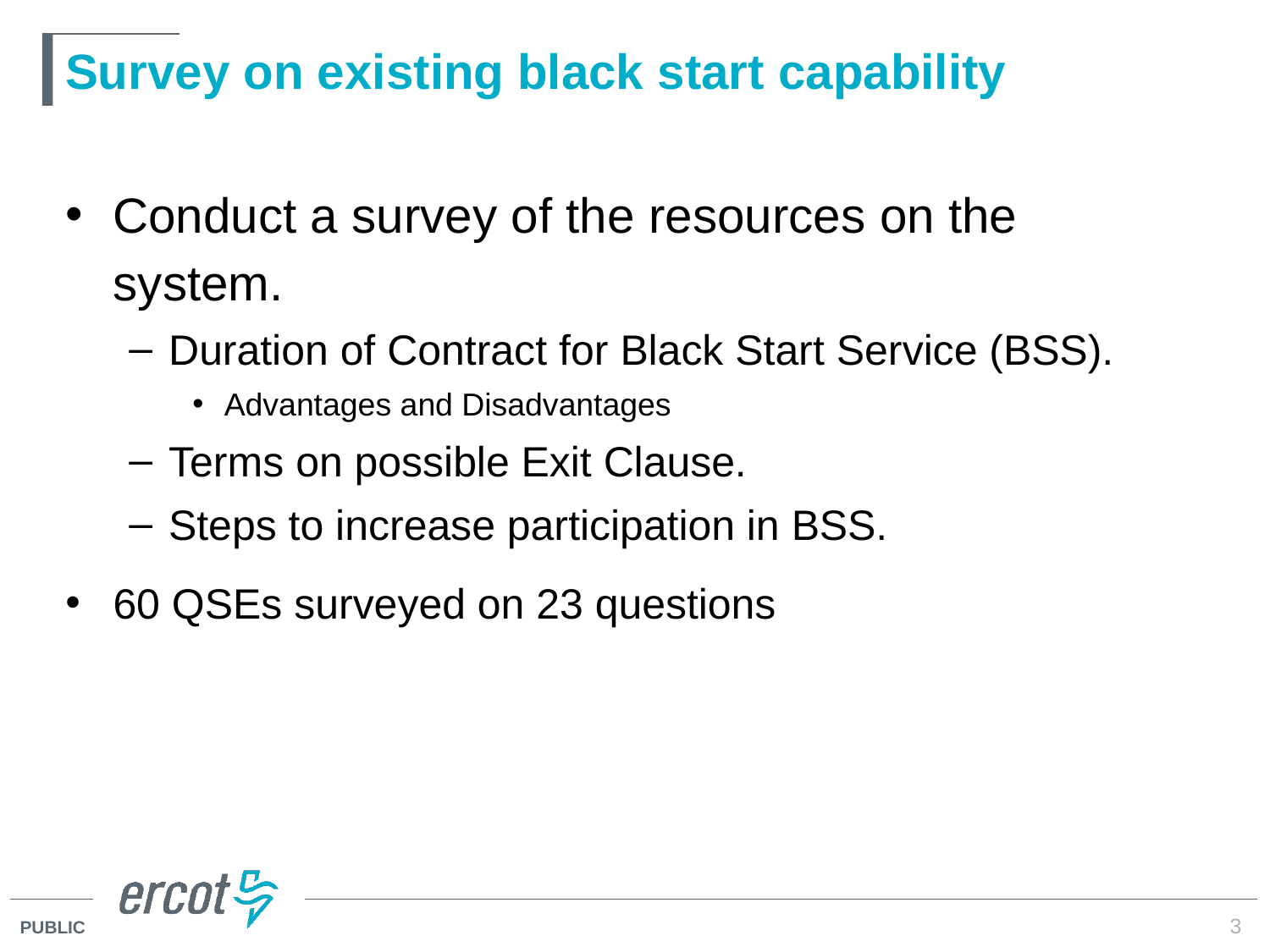

# Survey on existing black start capability
Conduct a survey of the resources on the system.
Duration of Contract for Black Start Service (BSS).
Advantages and Disadvantages
Terms on possible Exit Clause.
Steps to increase participation in BSS.
60 QSEs surveyed on 23 questions
3